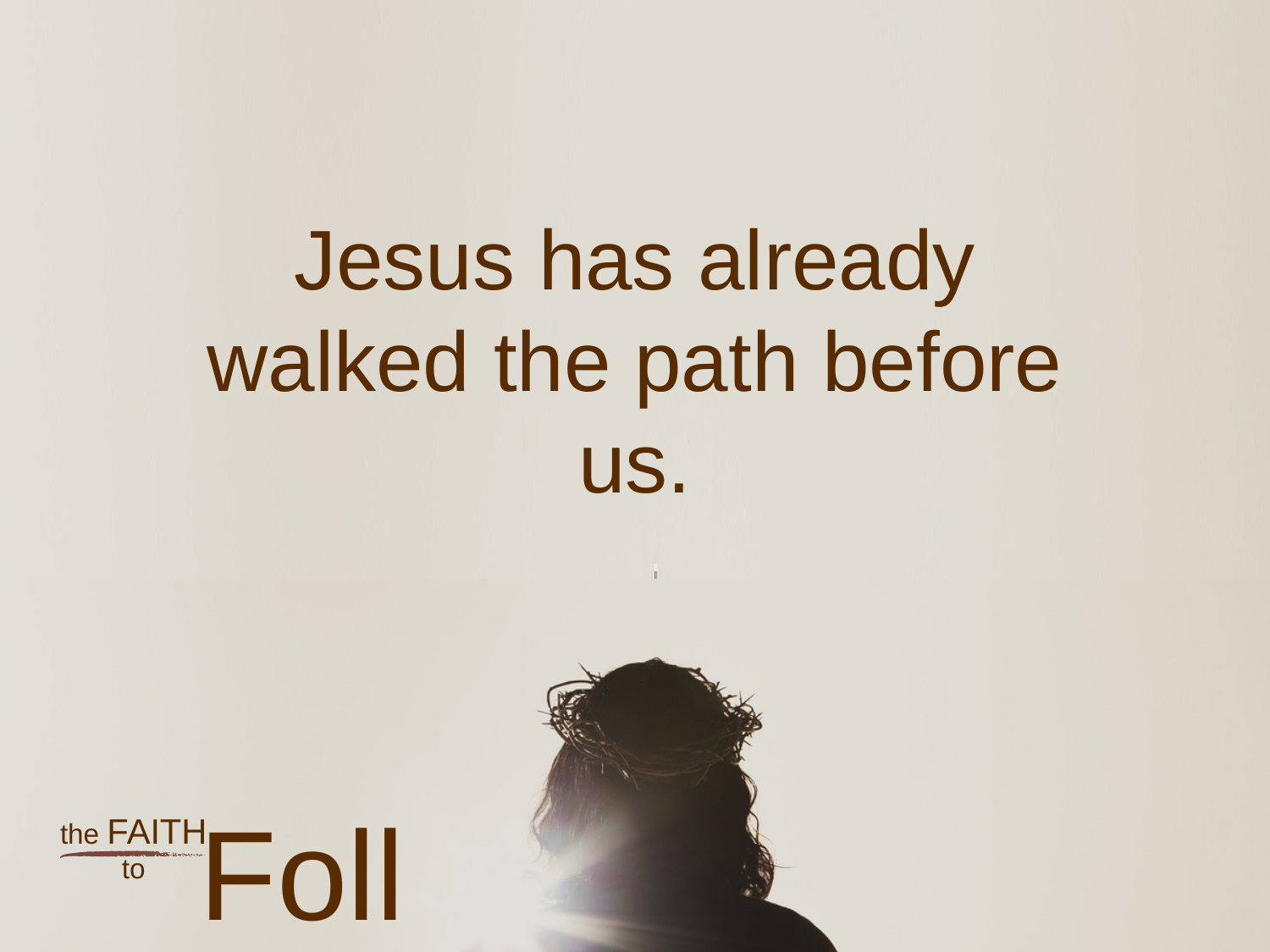

Jesus has already walked the path before us.
Follow
the FAITH to